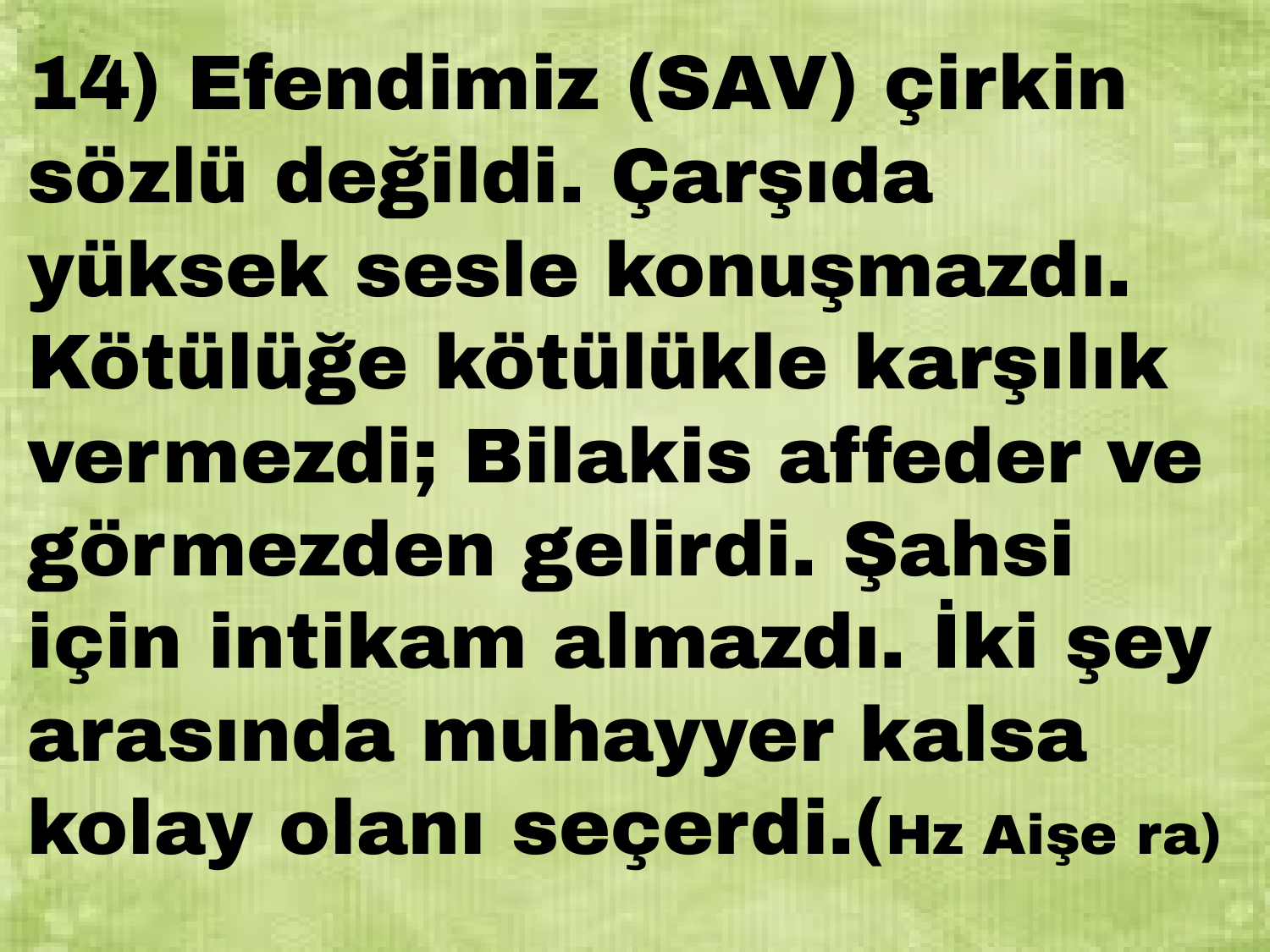

14) Efendimiz (SAV) çirkin sözlü değildi. Çarşıda yüksek sesle konuşmazdı. Kötülüğe kötülükle karşılık vermezdi; Bilakis affeder ve görmezden gelirdi. Şahsi için intikam almazdı. İki şey arasında muhayyer kalsa kolay olanı seçerdi.(Hz Aişe ra)